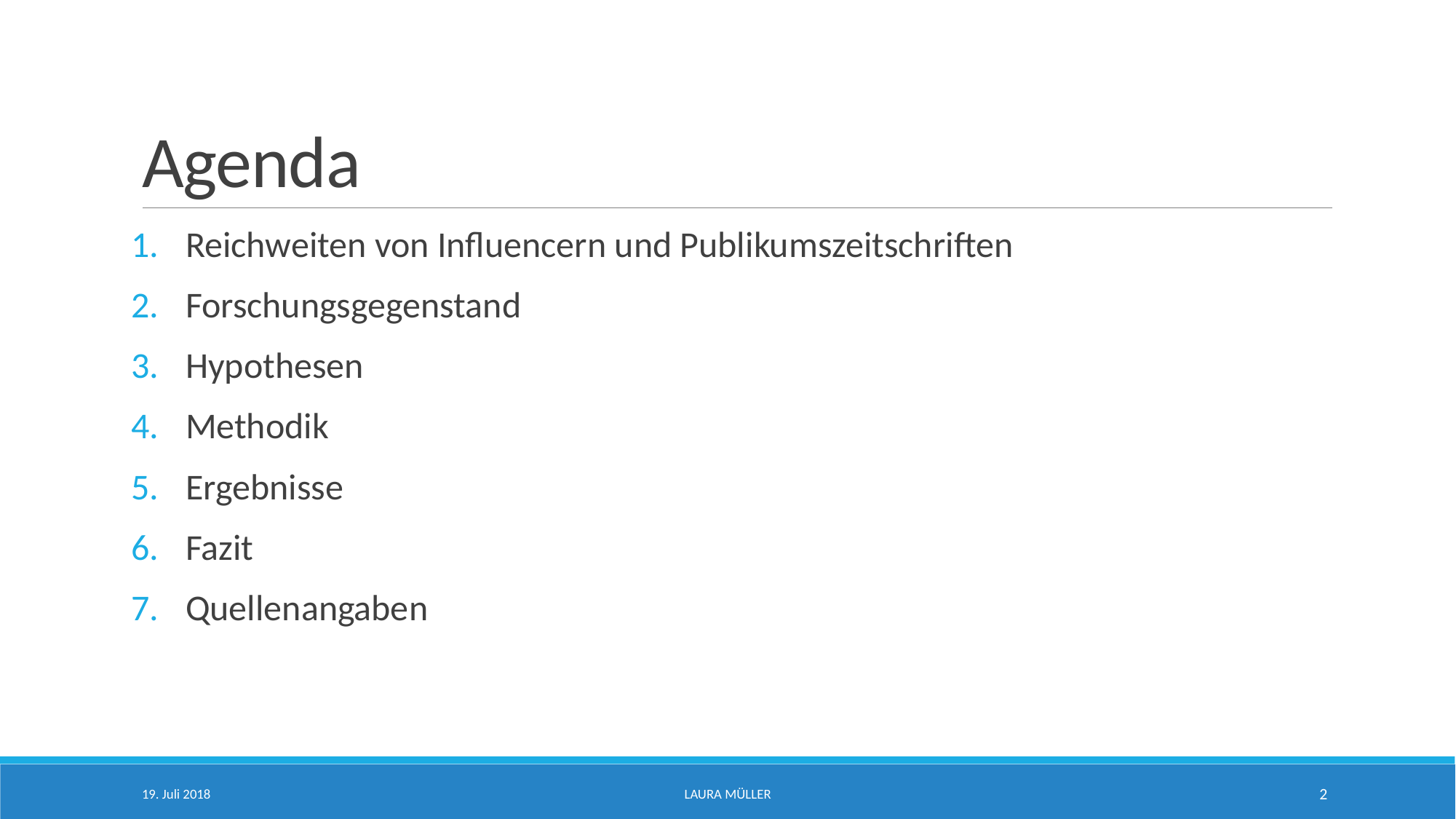

# Agenda
Reichweiten von Influencern und Publikumszeitschriften
Forschungsgegenstand
Hypothesen
Methodik
Ergebnisse
Fazit
Quellenangaben
19. Juli 2018
Laura Müller
2